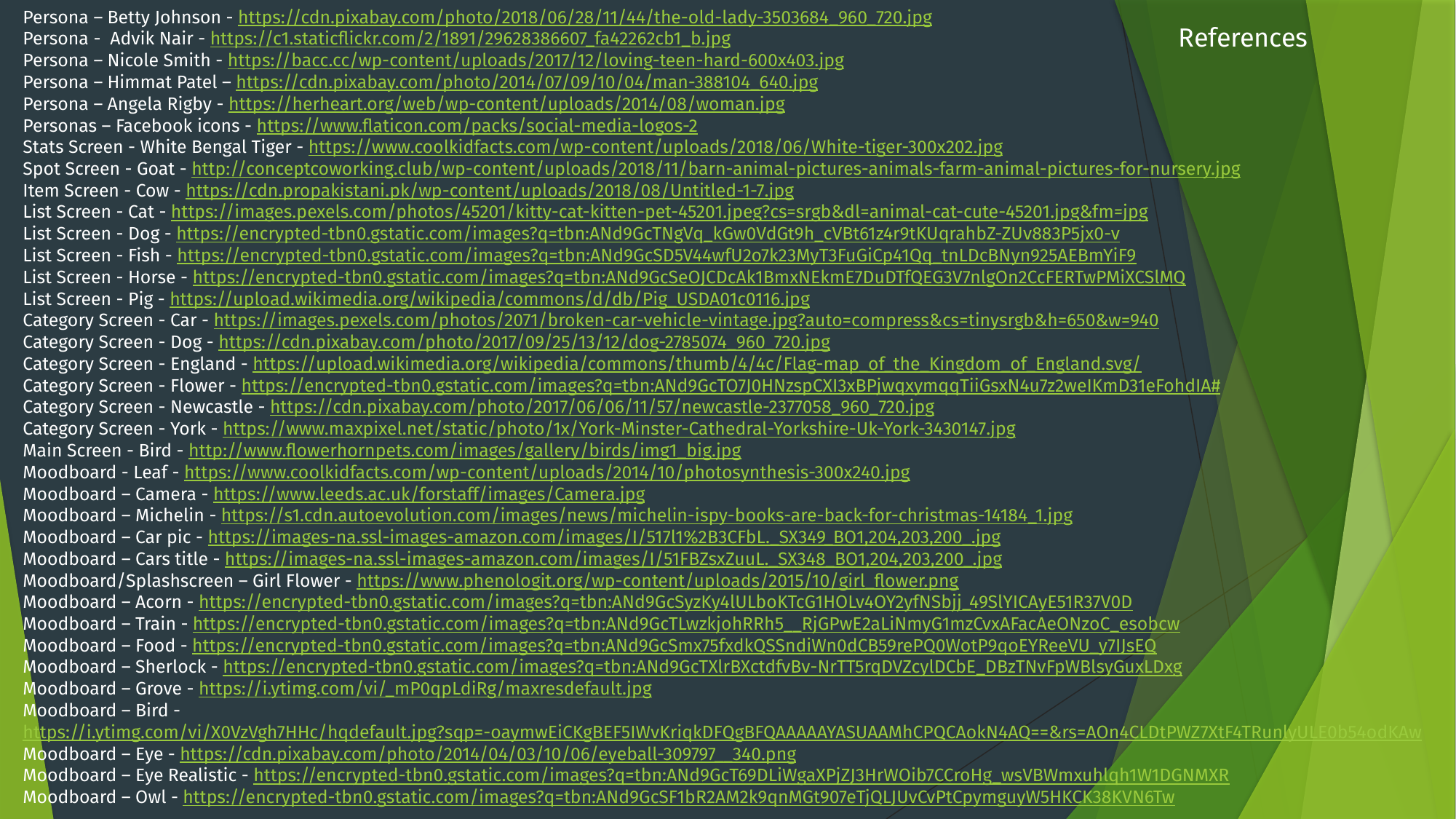

Persona – Betty Johnson - https://cdn.pixabay.com/photo/2018/06/28/11/44/the-old-lady-3503684_960_720.jpg
Persona -  Advik Nair - https://c1.staticflickr.com/2/1891/29628386607_fa42262cb1_b.jpg
Persona – Nicole Smith - https://bacc.cc/wp-content/uploads/2017/12/loving-teen-hard-600x403.jpg
Persona – Himmat Patel – https://cdn.pixabay.com/photo/2014/07/09/10/04/man-388104_640.jpg
Persona – Angela Rigby - https://herheart.org/web/wp-content/uploads/2014/08/woman.jpg
Personas – Facebook icons - https://www.flaticon.com/packs/social-media-logos-2
Stats Screen - White Bengal Tiger - https://www.coolkidfacts.com/wp-content/uploads/2018/06/White-tiger-300x202.jpg
Spot Screen - Goat - http://conceptcoworking.club/wp-content/uploads/2018/11/barn-animal-pictures-animals-farm-animal-pictures-for-nursery.jpg
Item Screen - Cow - https://cdn.propakistani.pk/wp-content/uploads/2018/08/Untitled-1-7.jpg
List Screen - Cat - https://images.pexels.com/photos/45201/kitty-cat-kitten-pet-45201.jpeg?cs=srgb&dl=animal-cat-cute-45201.jpg&fm=jpg
List Screen - Dog - https://encrypted-tbn0.gstatic.com/images?q=tbn:ANd9GcTNgVq_kGw0VdGt9h_cVBt61z4r9tKUqrahbZ-ZUv883P5jx0-v
List Screen - Fish - https://encrypted-tbn0.gstatic.com/images?q=tbn:ANd9GcSD5V44wfU2o7k23MyT3FuGiCp41Qq_tnLDcBNyn925AEBmYiF9
List Screen - Horse - https://encrypted-tbn0.gstatic.com/images?q=tbn:ANd9GcSeOJCDcAk1BmxNEkmE7DuDTfQEG3V7nlgOn2CcFERTwPMiXCSlMQ
List Screen - Pig - https://upload.wikimedia.org/wikipedia/commons/d/db/Pig_USDA01c0116.jpg
Category Screen - Car - https://images.pexels.com/photos/2071/broken-car-vehicle-vintage.jpg?auto=compress&cs=tinysrgb&h=650&w=940
Category Screen - Dog - https://cdn.pixabay.com/photo/2017/09/25/13/12/dog-2785074_960_720.jpg
Category Screen - England - https://upload.wikimedia.org/wikipedia/commons/thumb/4/4c/Flag-map_of_the_Kingdom_of_England.svg/
Category Screen - Flower - https://encrypted-tbn0.gstatic.com/images?q=tbn:ANd9GcTO7J0HNzspCXI3xBPjwqxymqqTiiGsxN4u7z2weIKmD31eFohdIA#
Category Screen - Newcastle - https://cdn.pixabay.com/photo/2017/06/06/11/57/newcastle-2377058_960_720.jpg
Category Screen - York - https://www.maxpixel.net/static/photo/1x/York-Minster-Cathedral-Yorkshire-Uk-York-3430147.jpg
Main Screen - Bird - http://www.flowerhornpets.com/images/gallery/birds/img1_big.jpg
Moodboard - Leaf - https://www.coolkidfacts.com/wp-content/uploads/2014/10/photosynthesis-300x240.jpg
Moodboard – Camera - https://www.leeds.ac.uk/forstaff/images/Camera.jpg
Moodboard – Michelin - https://s1.cdn.autoevolution.com/images/news/michelin-ispy-books-are-back-for-christmas-14184_1.jpg
Moodboard – Car pic - https://images-na.ssl-images-amazon.com/images/I/517l1%2B3CFbL._SX349_BO1,204,203,200_.jpg
Moodboard – Cars title - https://images-na.ssl-images-amazon.com/images/I/51FBZsxZuuL._SX348_BO1,204,203,200_.jpg
Moodboard/Splashscreen – Girl Flower - https://www.phenologit.org/wp-content/uploads/2015/10/girl_flower.png
Moodboard – Acorn - https://encrypted-tbn0.gstatic.com/images?q=tbn:ANd9GcSyzKy4lULboKTcG1HOLv4OY2yfNSbjj_49SlYICAyE51R37V0D
Moodboard – Train - https://encrypted-tbn0.gstatic.com/images?q=tbn:ANd9GcTLwzkjohRRh5__RjGPwE2aLiNmyG1mzCvxAFacAeONzoC_esobcw
Moodboard – Food - https://encrypted-tbn0.gstatic.com/images?q=tbn:ANd9GcSmx75fxdkQSSndiWn0dCB59rePQ0WotP9qoEYReeVU_y7IJsEQ
Moodboard – Sherlock - https://encrypted-tbn0.gstatic.com/images?q=tbn:ANd9GcTXlrBXctdfvBv-NrTT5rqDVZcylDCbE_DBzTNvFpWBlsyGuxLDxg
Moodboard – Grove - https://i.ytimg.com/vi/_mP0qpLdiRg/maxresdefault.jpg
Moodboard – Bird - https://i.ytimg.com/vi/X0VzVgh7HHc/hqdefault.jpg?sqp=-oaymwEiCKgBEF5IWvKriqkDFQgBFQAAAAAYASUAAMhCPQCAokN4AQ==&rs=AOn4CLDtPWZ7XtF4TRunlyULE0b54odKAw
Moodboard – Eye - https://cdn.pixabay.com/photo/2014/04/03/10/06/eyeball-309797__340.png
Moodboard – Eye Realistic - https://encrypted-tbn0.gstatic.com/images?q=tbn:ANd9GcT69DLiWgaXPjZJ3HrWOib7CCroHg_wsVBWmxuhlqh1W1DGNMXR
Moodboard – Owl - https://encrypted-tbn0.gstatic.com/images?q=tbn:ANd9GcSF1bR2AM2k9qnMGt907eTjQLJUvCvPtCpymguyW5HKCK38KVN6Tw

# References